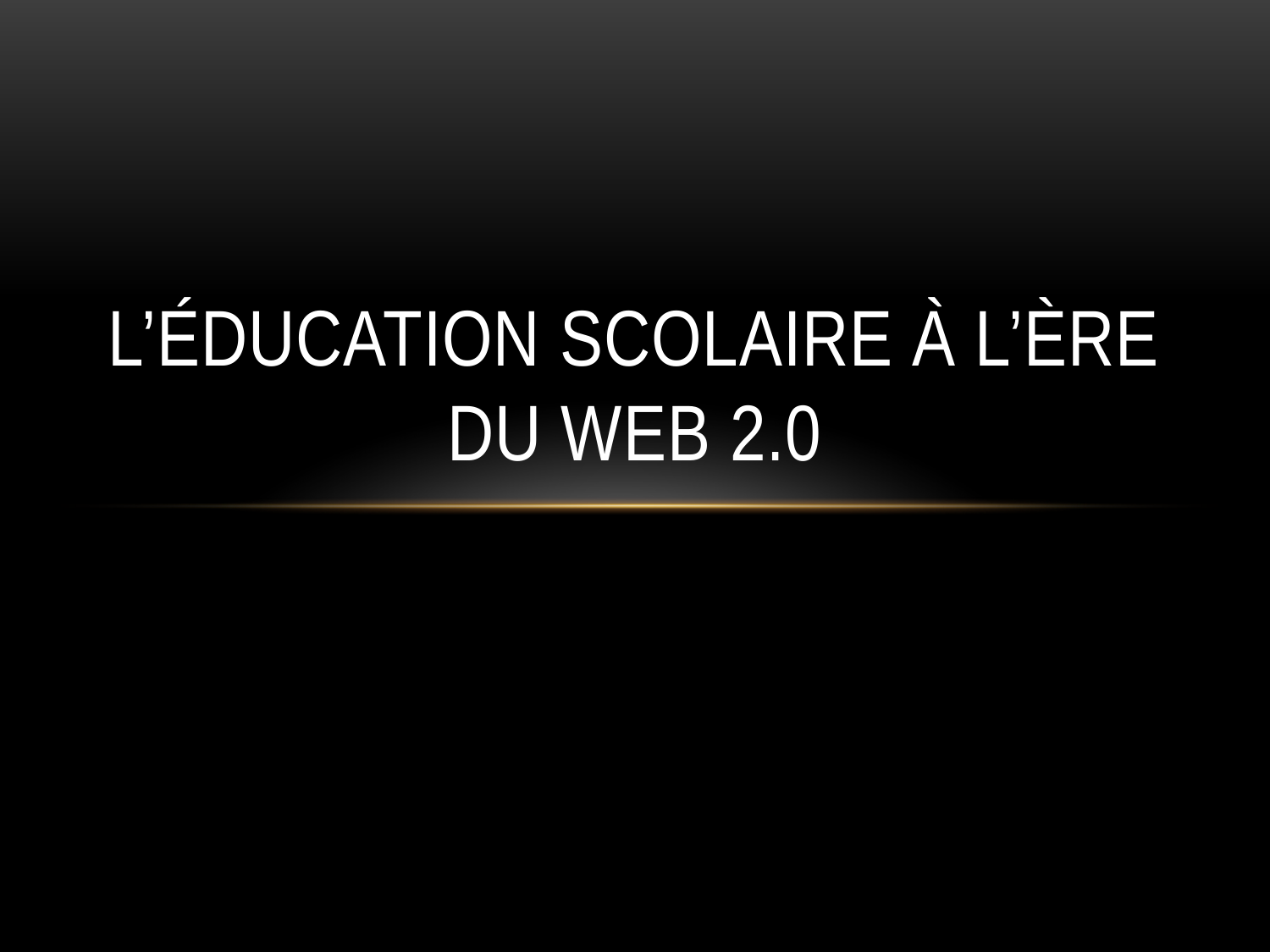

# L’éducation scolaire à l’ère du Web 2.0